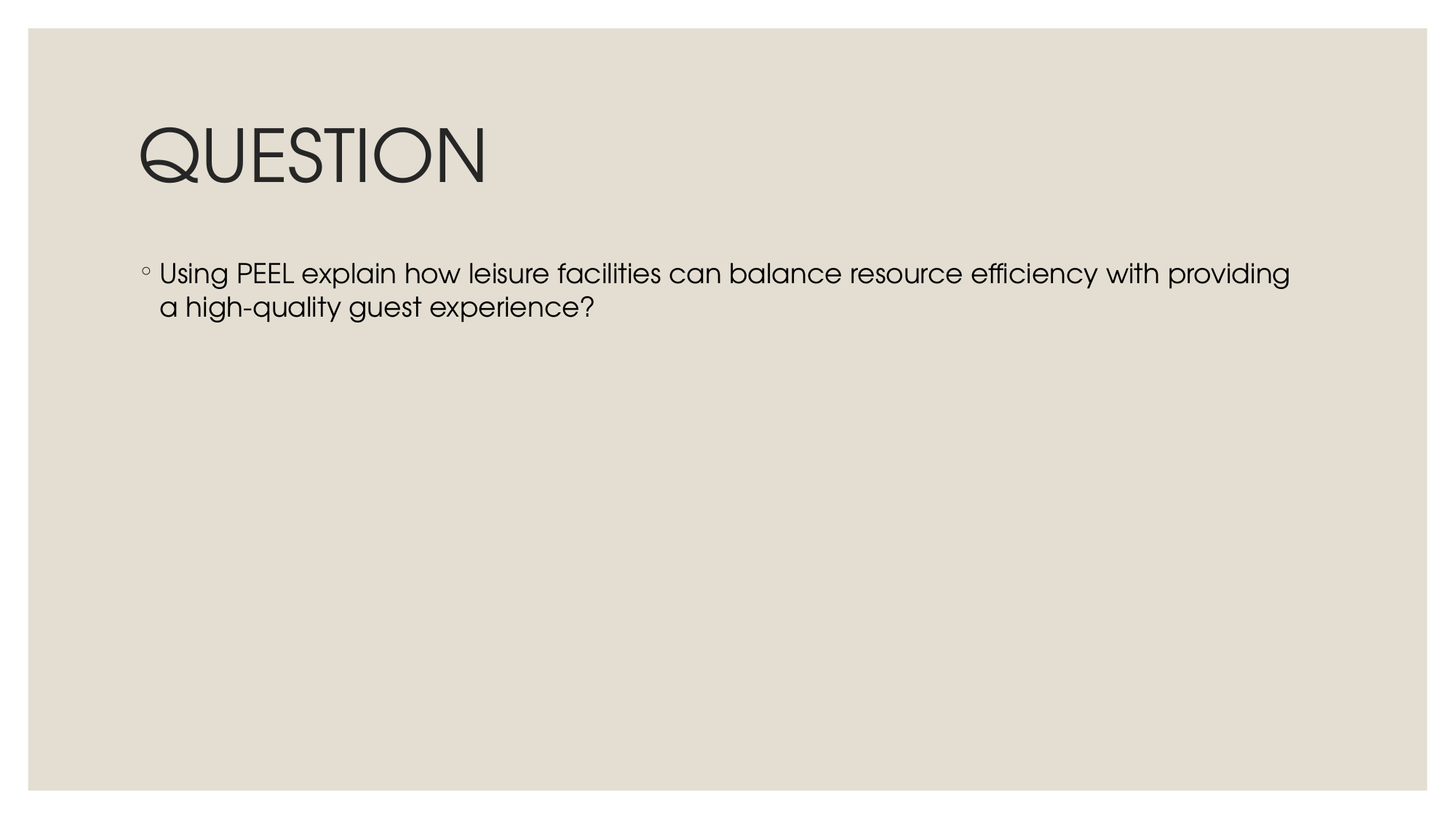

# QUESTION
Using PEEL explain how leisure facilities can balance resource efficiency with providing a high-quality guest experience?